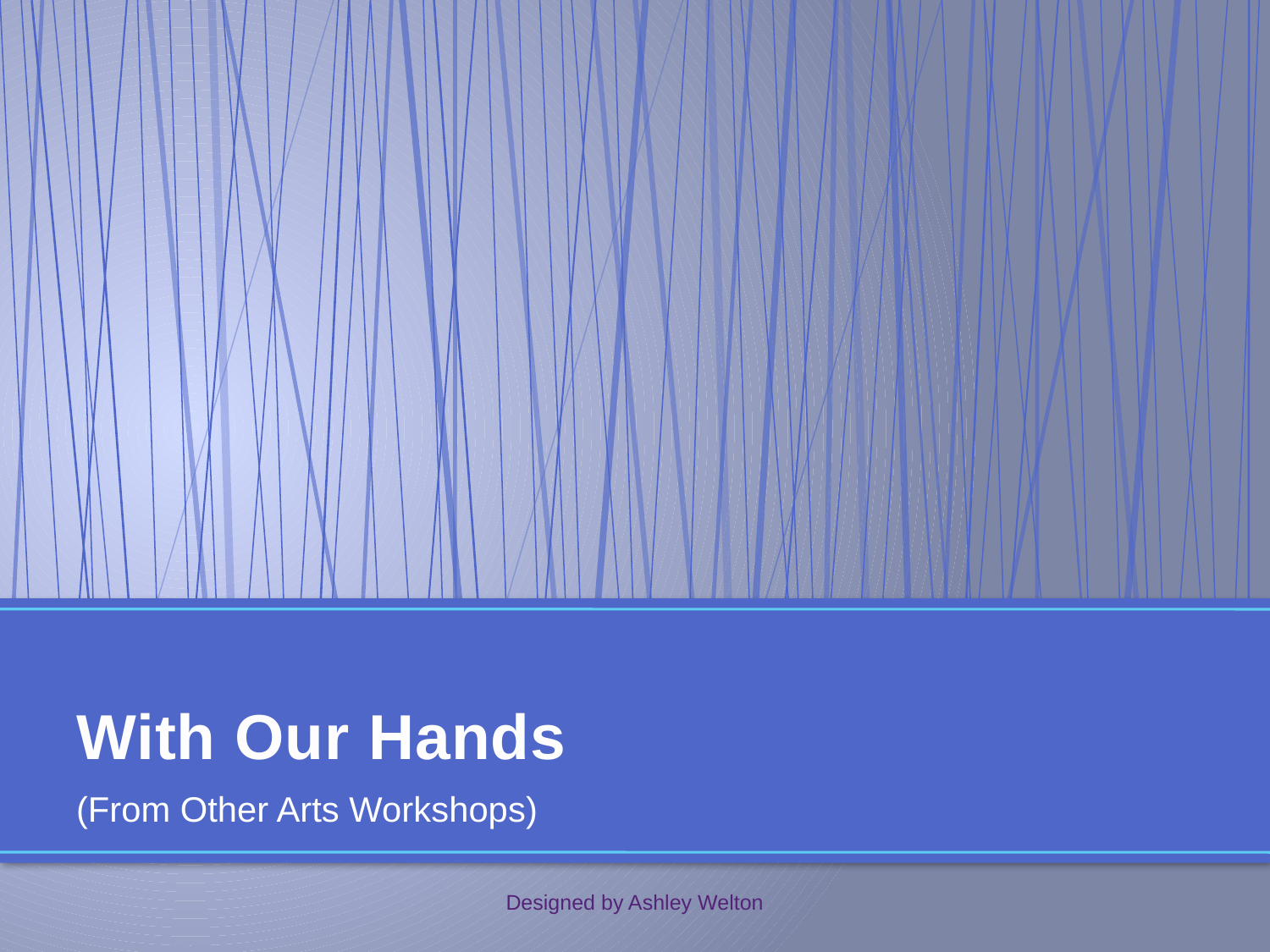

# With Our Hands
(From Other Arts Workshops)
Designed by Ashley Welton